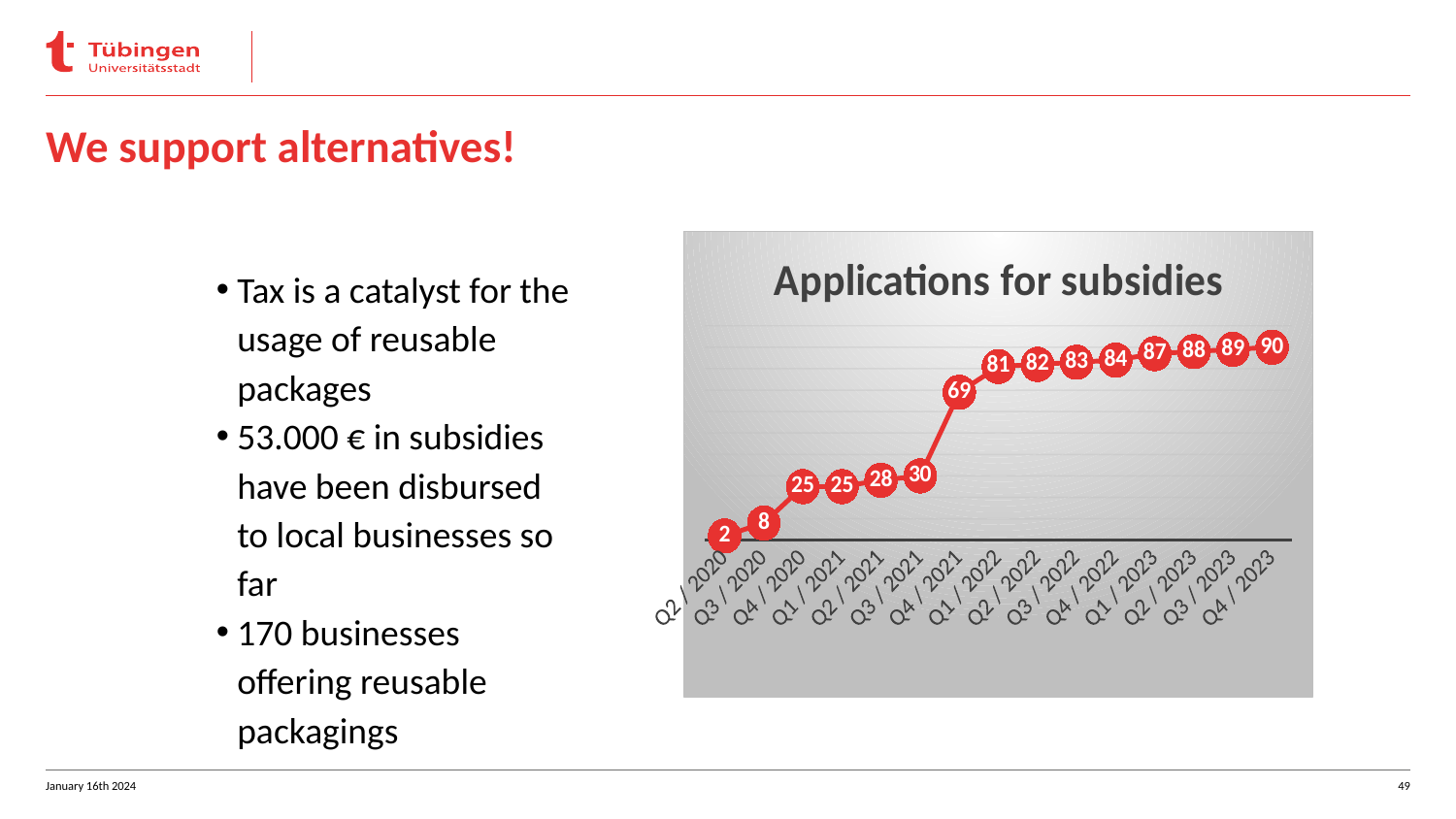

# We support alternatives!

### Chart: Applications for subsidies

| Category | Datenreihe 1 | Spalte1 | Spalte2 |
|---|---|---|---|
| Q2 / 2020 | 2.0 | None | None |
| Q3 / 2020 | 8.0 | None | None |
| Q4 / 2020 | 25.0 | None | None |
| Q1 / 2021 | 25.0 | None | None |
| Q2 / 2021 | 28.0 | None | None |
| Q3 / 2021 | 30.0 | None | None |
| Q4 / 2021 | 69.0 | None | None |
| Q1 / 2022 | 81.0 | None | None |
| Q2 / 2022 | 82.0 | None | None |
| Q3 / 2022 | 83.0 | None | None |
| Q4 / 2022 | 84.0 | None | None |
| Q1 / 2023 | 87.0 | None | None |
| Q2 / 2023 | 88.0 | None | None |
| Q3 / 2023 | 89.0 | None | None |
| Q4 / 2023 | 90.0 | None | None |
Tax is a catalyst for the usage of reusable packages
53.000 € in subsidies have been disbursed to local businesses so far
170 businesses offering reusable packagings

January 16th 2024
49